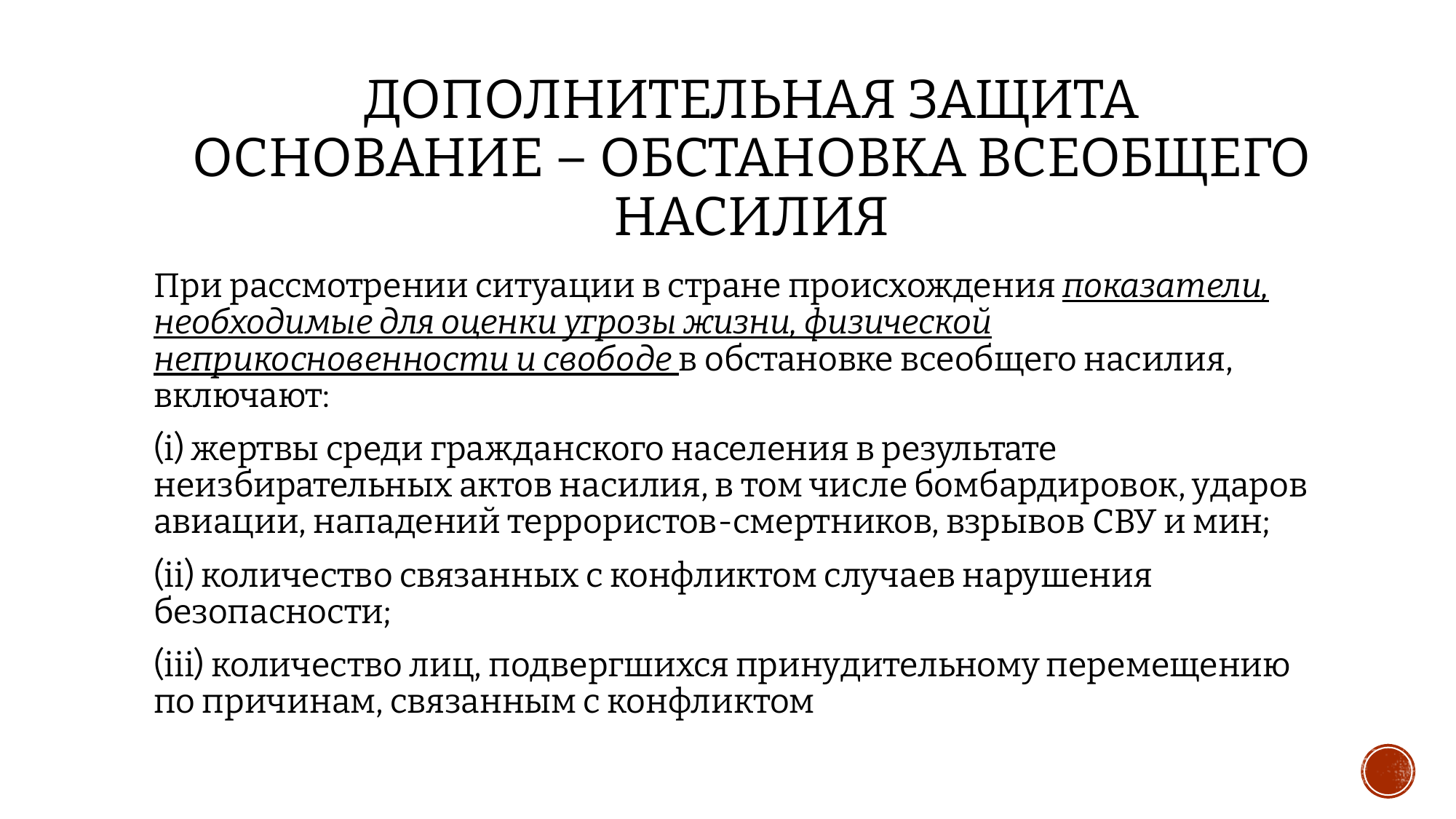

# ДОПОЛНИТЕЛЬНАЯ ЗАЩИТА основание – обстановка всеобщего насилия
При рассмотрении ситуации в стране происхождения показатели, необходимые для оценки угрозы жизни, физической неприкосновенности и свободе в обстановке всеобщего насилия, включают:
(i) жертвы среди гражданского населения в результате неизбирательных актов насилия, в том числе бомбардировок, ударов авиации, нападений террористов-смертников, взрывов СВУ и мин;
(ii) количество связанных с конфликтом случаев нарушения безопасности;
(iii) количество лиц, подвергшихся принудительному перемещению по причинам, связанным с конфликтом